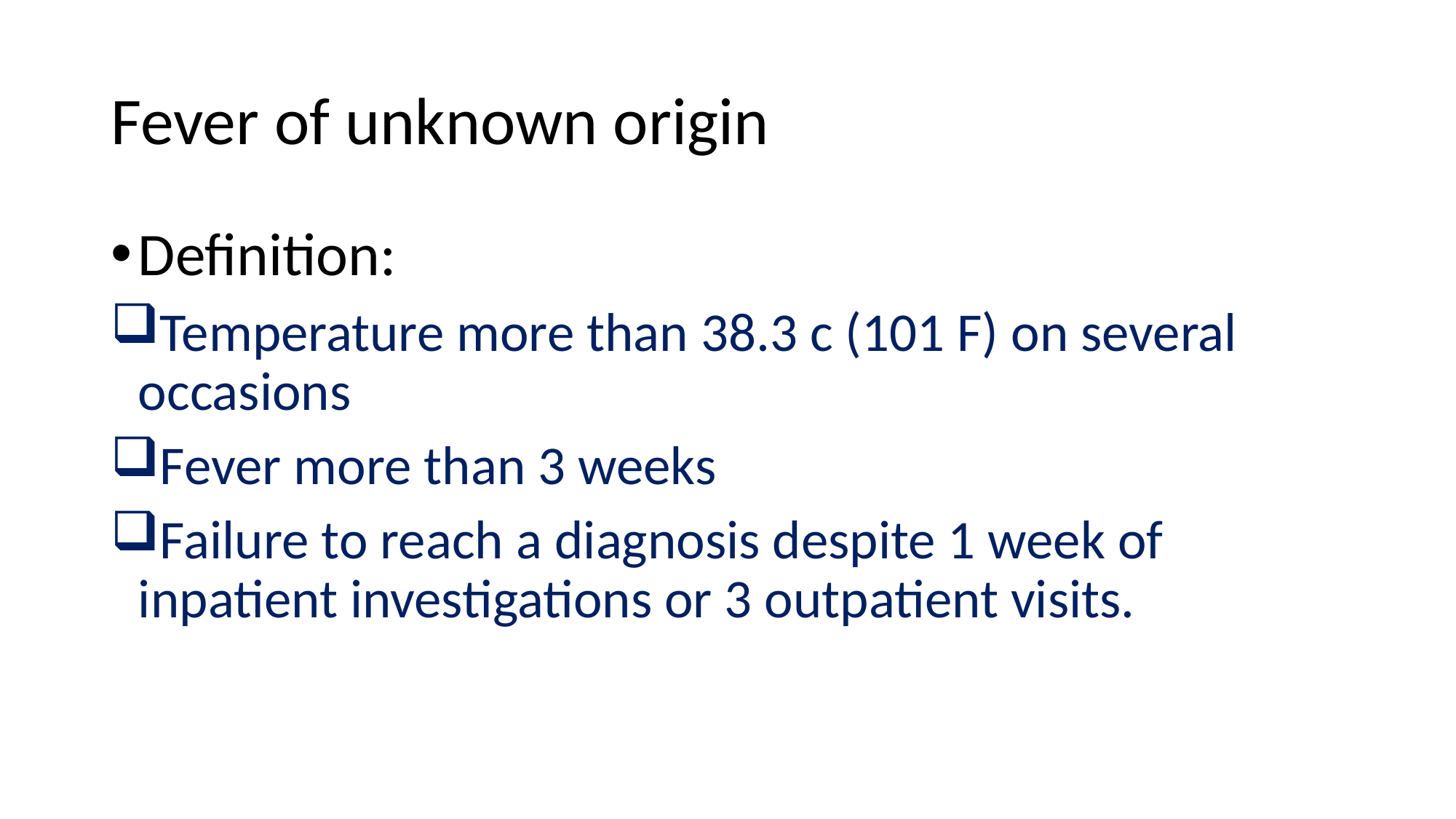

# Fever of unknown origin
Definition:
Temperature more than 38.3 c (101 F) on several occasions
Fever more than 3 weeks
Failure to reach a diagnosis despite 1 week of inpatient investigations or 3 outpatient visits.